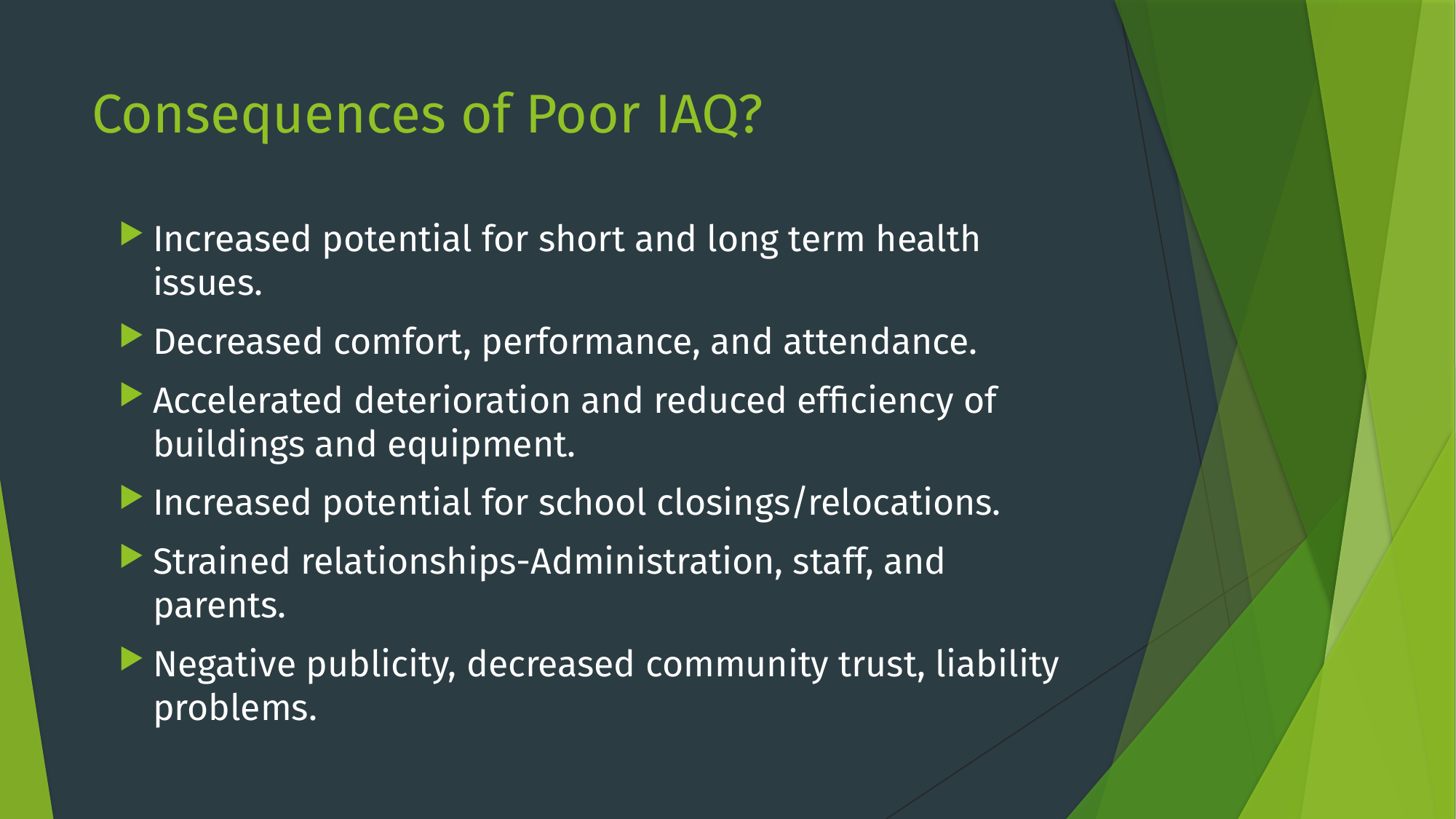

# Consequences of Poor IAQ?
Increased potential for short and long term health issues.
Decreased comfort, performance, and attendance.
Accelerated deterioration and reduced efficiency of buildings and equipment.
Increased potential for school closings/relocations.
Strained relationships-Administration, staff, and parents.
Negative publicity, decreased community trust, liability problems.